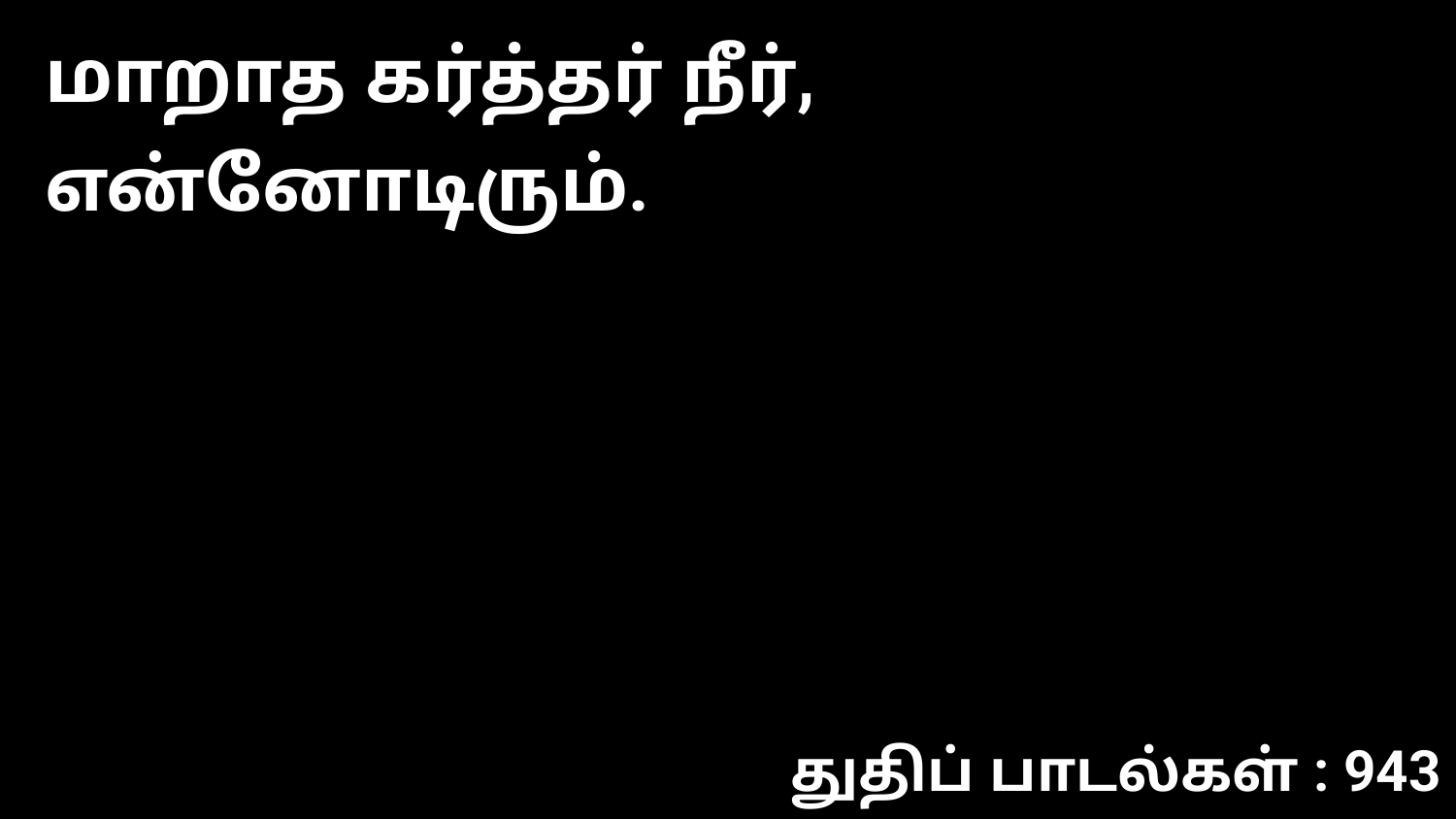

மாறாத கர்த்தர் நீர், என்னோடிரும்.
துதிப் பாடல்கள் : 943